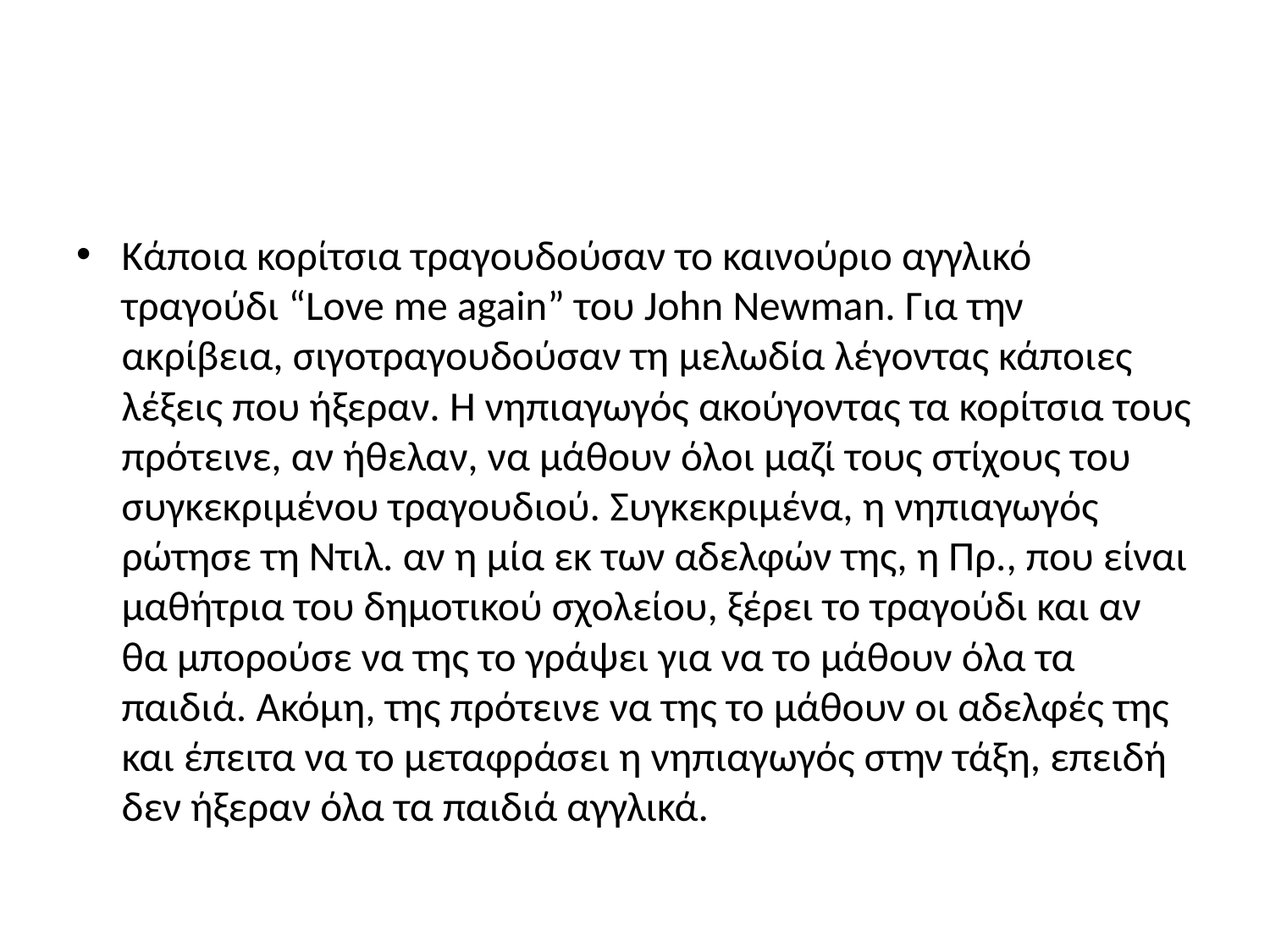

#
Κάποια κορίτσια τραγουδούσαν το καινούριο αγγλικό τραγούδι “Love me again” του John Newman. Για την ακρίβεια, σιγοτραγουδούσαν τη μελωδία λέγοντας κάποιες λέξεις που ήξεραν. Η νηπιαγωγός ακούγοντας τα κορίτσια τους πρότεινε, αν ήθελαν, να μάθουν όλοι μαζί τους στίχους του συγκεκριμένου τραγουδιού. Συγκεκριμένα, η νηπιαγωγός ρώτησε τη Ντιλ. αν η μία εκ των αδελφών της, η Πρ., που είναι μαθήτρια του δημοτικού σχολείου, ξέρει το τραγούδι και αν θα μπορούσε να της το γράψει για να το μάθουν όλα τα παιδιά. Ακόμη, της πρότεινε να της το μάθουν οι αδελφές της και έπειτα να το μεταφράσει η νηπιαγωγός στην τάξη, επειδή δεν ήξεραν όλα τα παιδιά αγγλικά.